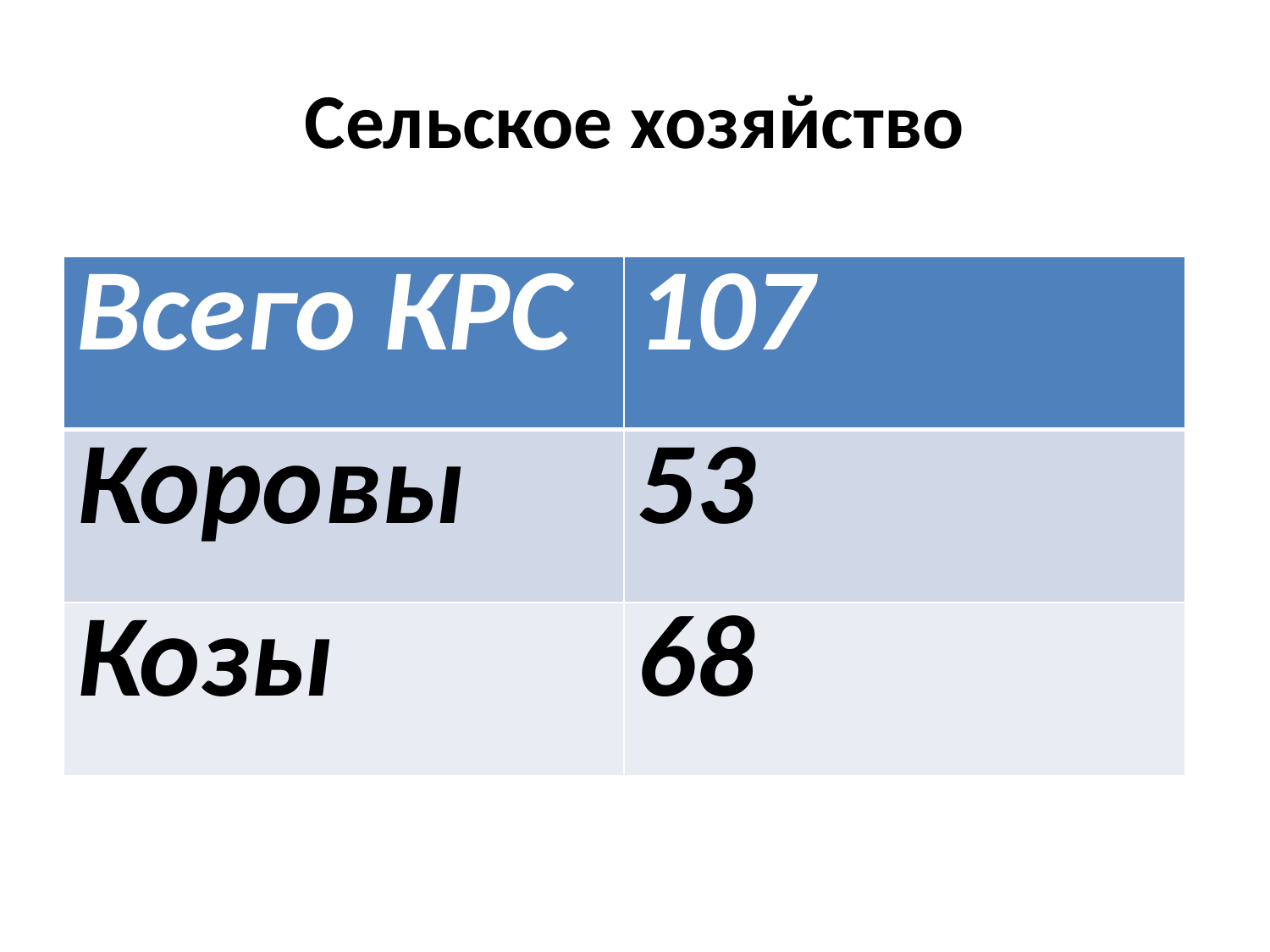

# Сельское хозяйство
| Всего КРС | 107 |
| --- | --- |
| Коровы | 53 |
| Козы | 68 |